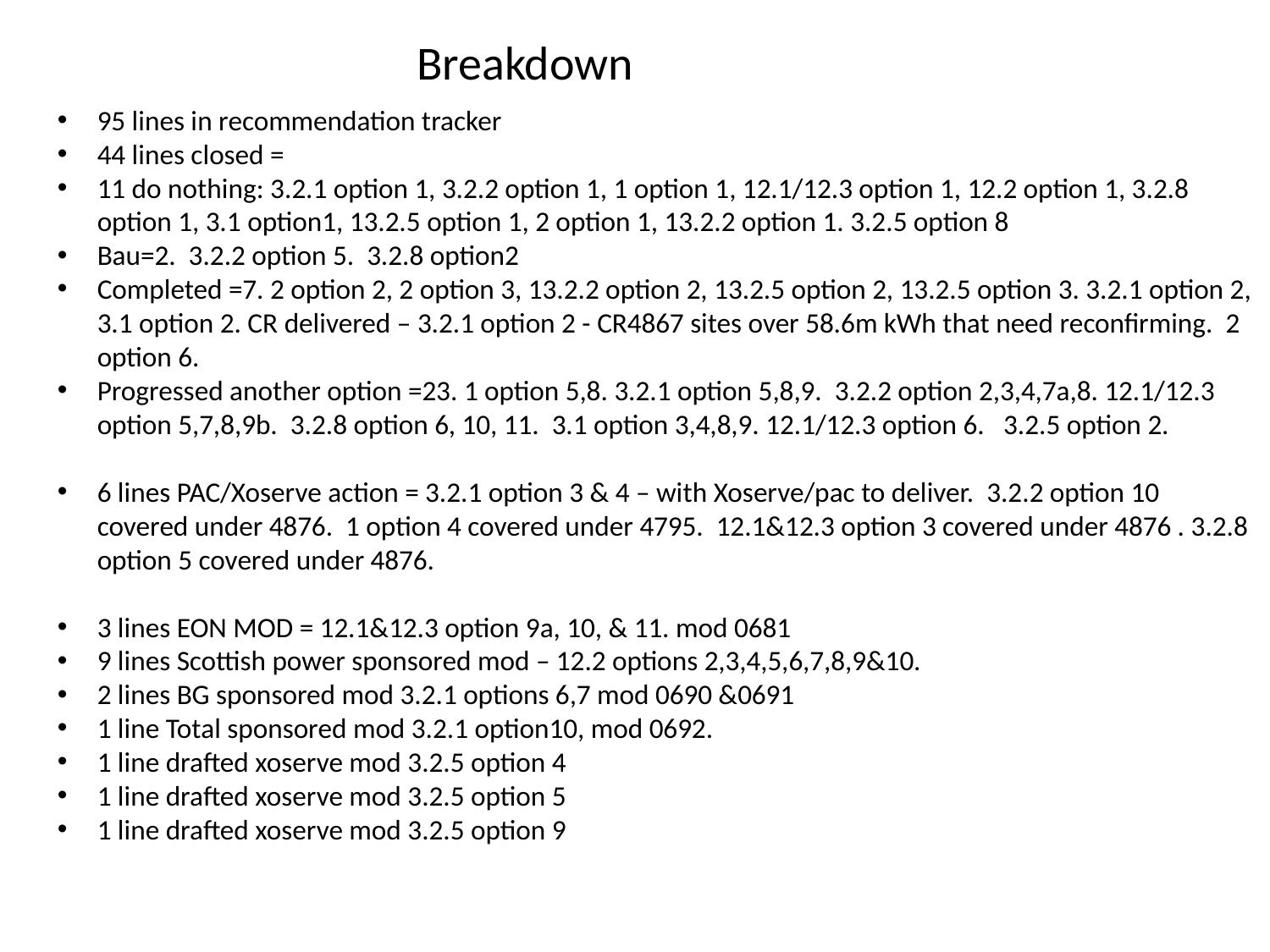

# Breakdown
95 lines in recommendation tracker
44 lines closed =
11 do nothing: 3.2.1 option 1, 3.2.2 option 1, 1 option 1, 12.1/12.3 option 1, 12.2 option 1, 3.2.8 option 1, 3.1 option1, 13.2.5 option 1, 2 option 1, 13.2.2 option 1. 3.2.5 option 8
Bau=2.  3.2.2 option 5.  3.2.8 option2
Completed =7. 2 option 2, 2 option 3, 13.2.2 option 2, 13.2.5 option 2, 13.2.5 option 3. 3.2.1 option 2, 3.1 option 2. CR delivered – 3.2.1 option 2 - CR4867 sites over 58.6m kWh that need reconfirming.  2 option 6.
Progressed another option =23. 1 option 5,8. 3.2.1 option 5,8,9.  3.2.2 option 2,3,4,7a,8. 12.1/12.3 option 5,7,8,9b.  3.2.8 option 6, 10, 11.  3.1 option 3,4,8,9. 12.1/12.3 option 6.   3.2.5 option 2.

6 lines PAC/Xoserve action = 3.2.1 option 3 & 4 – with Xoserve/pac to deliver.  3.2.2 option 10 covered under 4876.  1 option 4 covered under 4795.  12.1&12.3 option 3 covered under 4876 . 3.2.8 option 5 covered under 4876.

3 lines EON MOD = 12.1&12.3 option 9a, 10, & 11. mod 0681
9 lines Scottish power sponsored mod – 12.2 options 2,3,4,5,6,7,8,9&10.
2 lines BG sponsored mod 3.2.1 options 6,7 mod 0690 &0691
1 line Total sponsored mod 3.2.1 option10, mod 0692.
1 line drafted xoserve mod 3.2.5 option 4
1 line drafted xoserve mod 3.2.5 option 5
1 line drafted xoserve mod 3.2.5 option 9